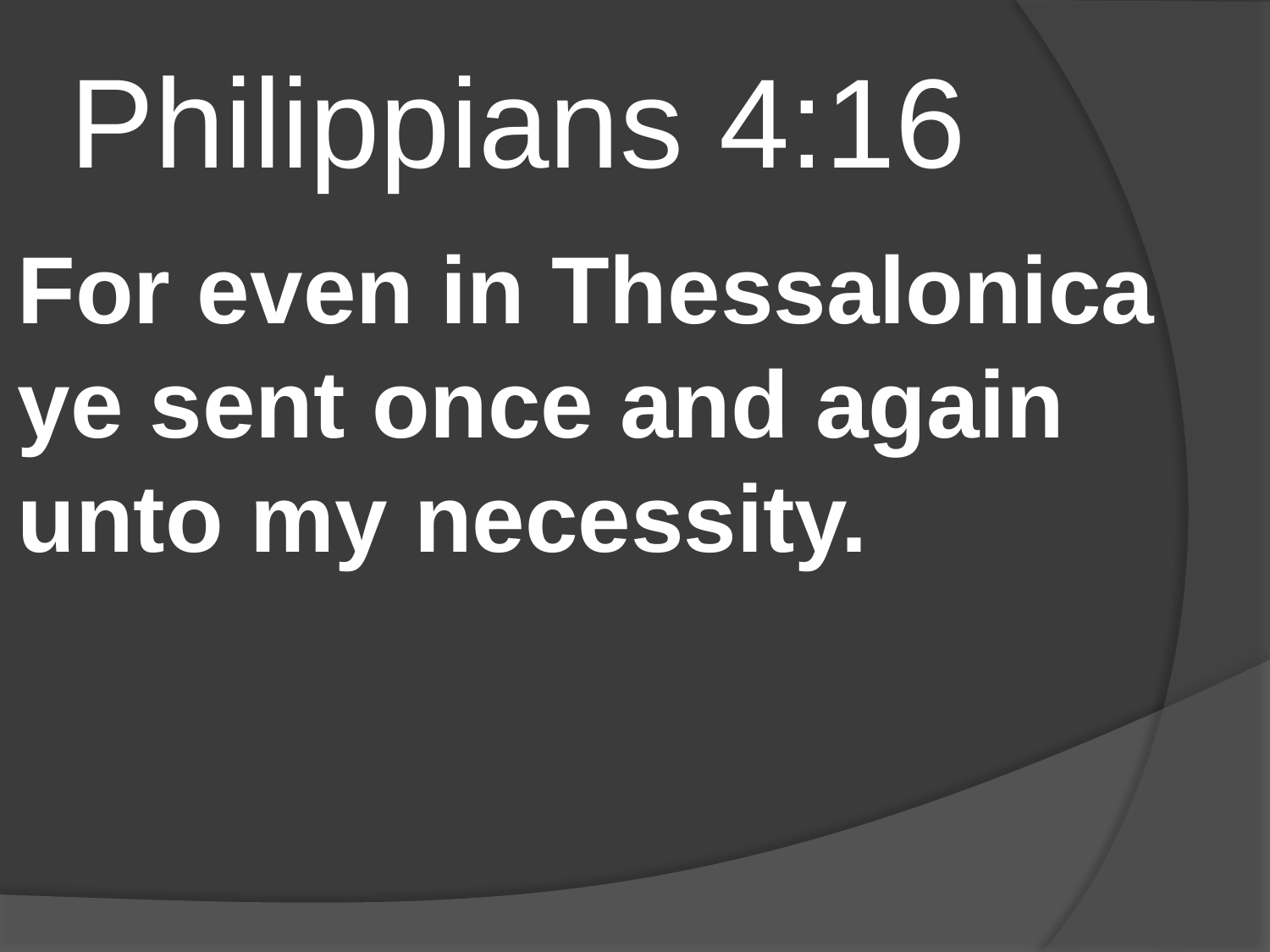

# Philippians 4:16
For even in Thessalonica ye sent once and again unto my necessity.